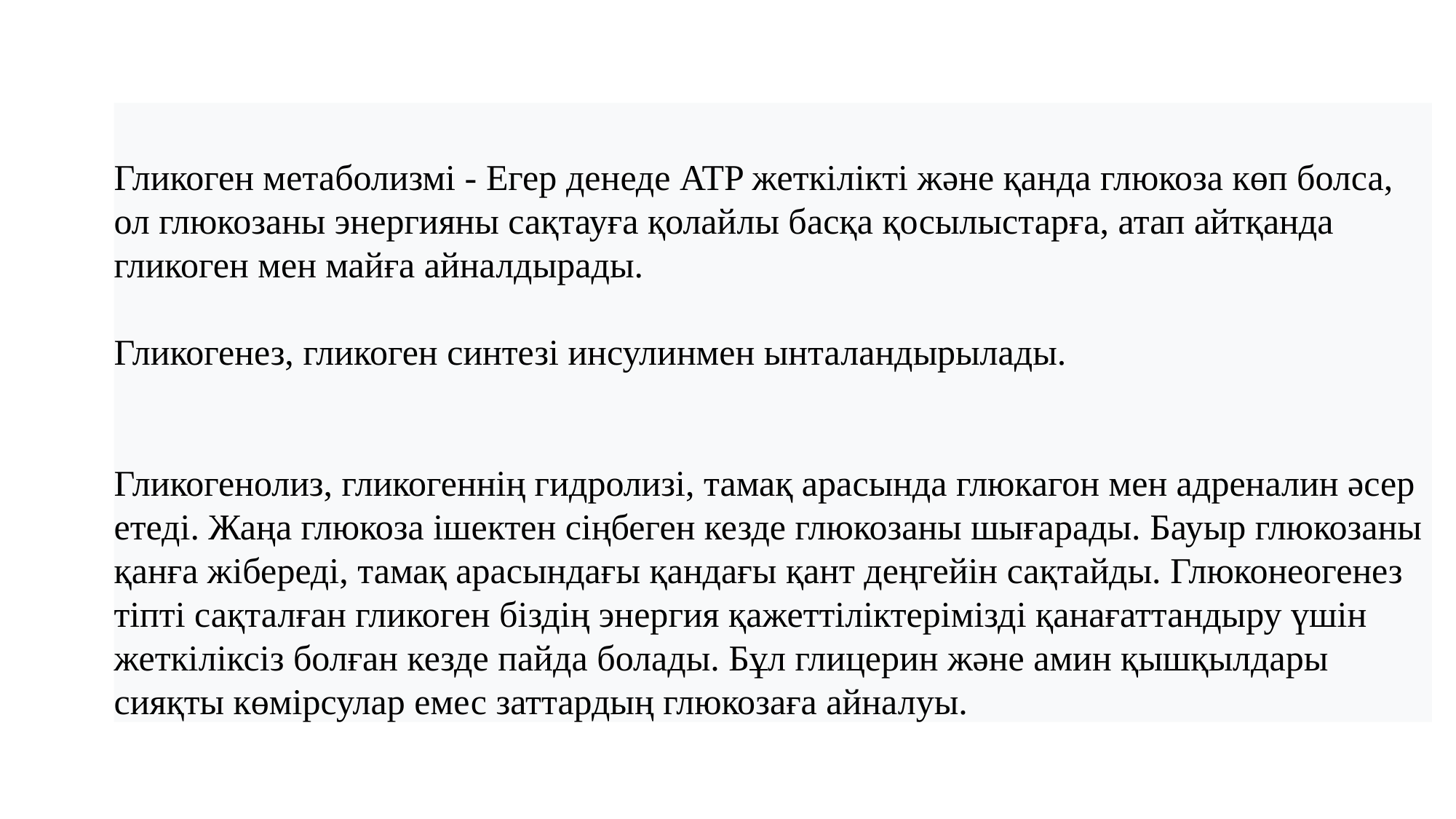

Гликоген метаболизмі - Егер денеде ATP жеткілікті және қанда глюкоза көп болса, ол глюкозаны энергияны сақтауға қолайлы басқа қосылыстарға, атап айтқанда гликоген мен майға айналдырады.

Гликогенез, гликоген синтезі инсулинмен ынталандырылады.

Гликогенолиз, гликогеннің гидролизі, тамақ арасында глюкагон мен адреналин әсер етеді. Жаңа глюкоза ішектен сіңбеген кезде глюкозаны шығарады. Бауыр глюкозаны қанға жібереді, тамақ арасындағы қандағы қант деңгейін сақтайды. Глюконеогенез тіпті сақталған гликоген біздің энергия қажеттіліктерімізді қанағаттандыру үшін жеткіліксіз болған кезде пайда болады. Бұл глицерин және амин қышқылдары сияқты көмірсулар емес заттардың глюкозаға айналуы.